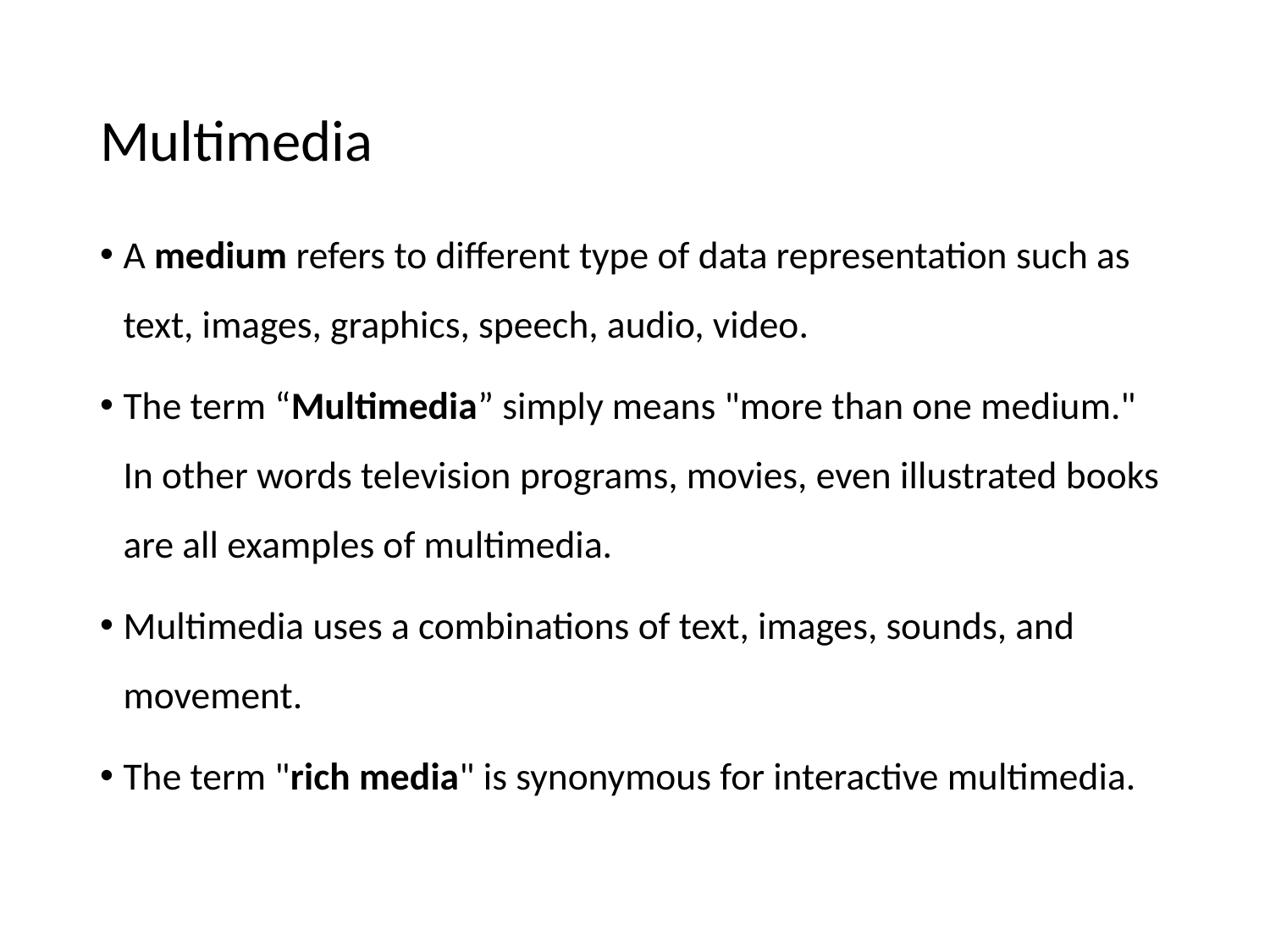

# Multimedia
A medium refers to different type of data representation such as text, images, graphics, speech, audio, video.
The term “Multimedia” simply means "more than one medium." In other words television programs, movies, even illustrated books are all examples of multimedia.
Multimedia uses a combinations of text, images, sounds, and movement.
The term "rich media" is synonymous for interactive multimedia.